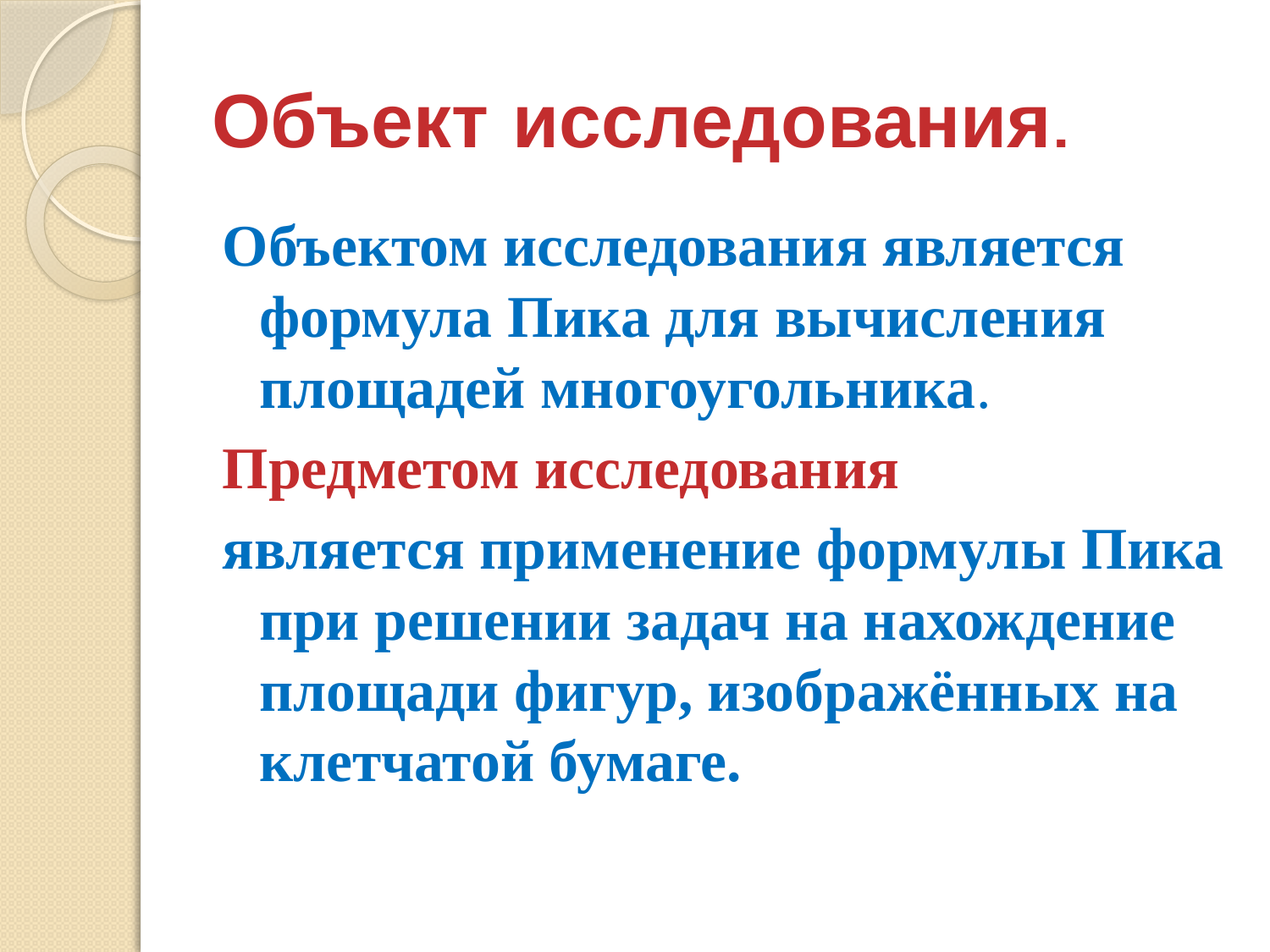

# Объект исследования.
Объектом исследования является формула Пика для вычисления площадей многоугольника.
Предметом исследования
является применение формулы Пика при решении задач на нахождение площади фигур, изображённых на клетчатой бумаге.